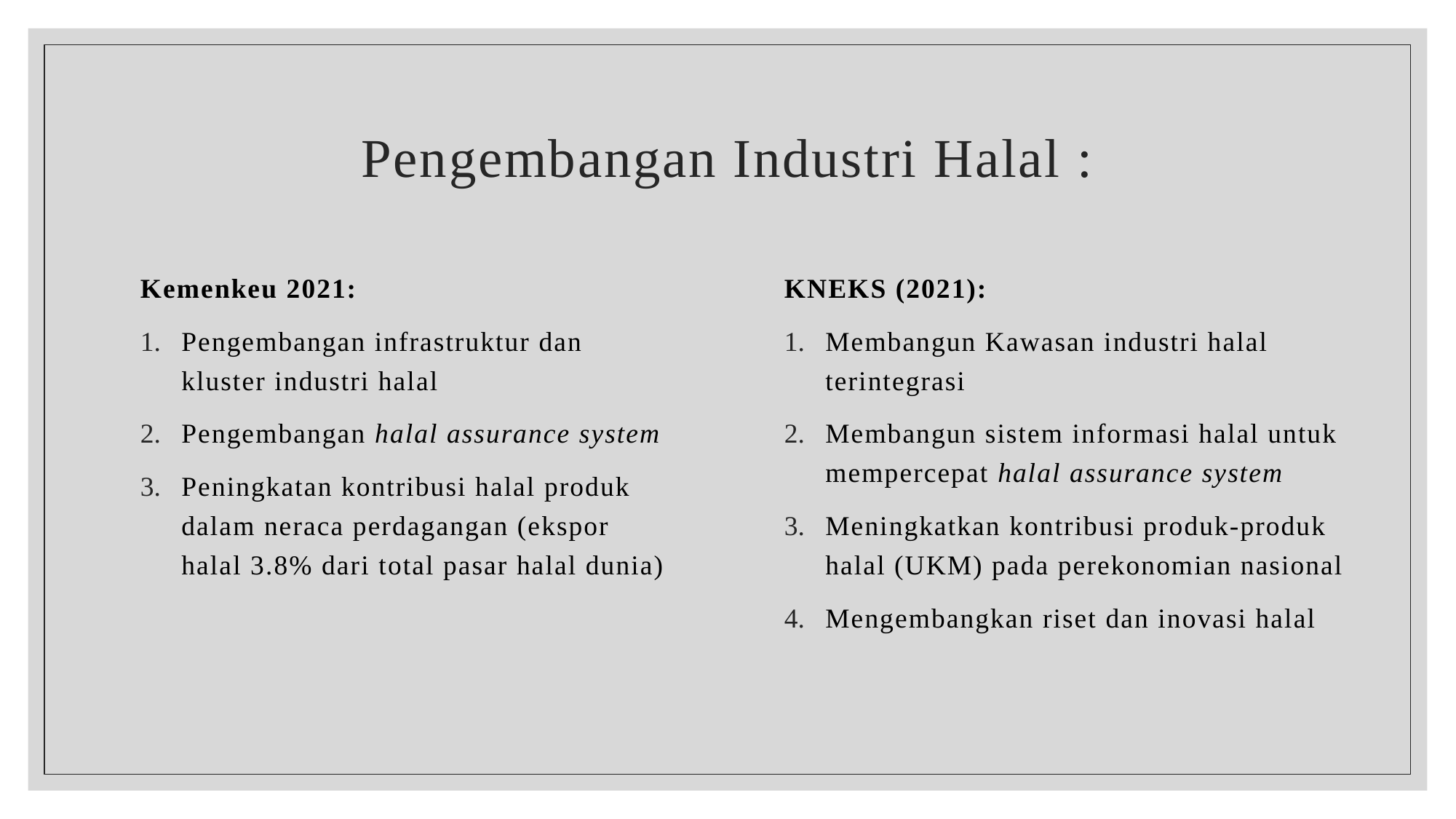

# Pengembangan Industri Halal :
Kemenkeu 2021:
Pengembangan infrastruktur dan kluster industri halal
Pengembangan halal assurance system
Peningkatan kontribusi halal produk dalam neraca perdagangan (ekspor halal 3.8% dari total pasar halal dunia)

KNEKS (2021):
Membangun Kawasan industri halal terintegrasi
Membangun sistem informasi halal untuk mempercepat halal assurance system
Meningkatkan kontribusi produk-produk halal (UKM) pada perekonomian nasional
Mengembangkan riset dan inovasi halal